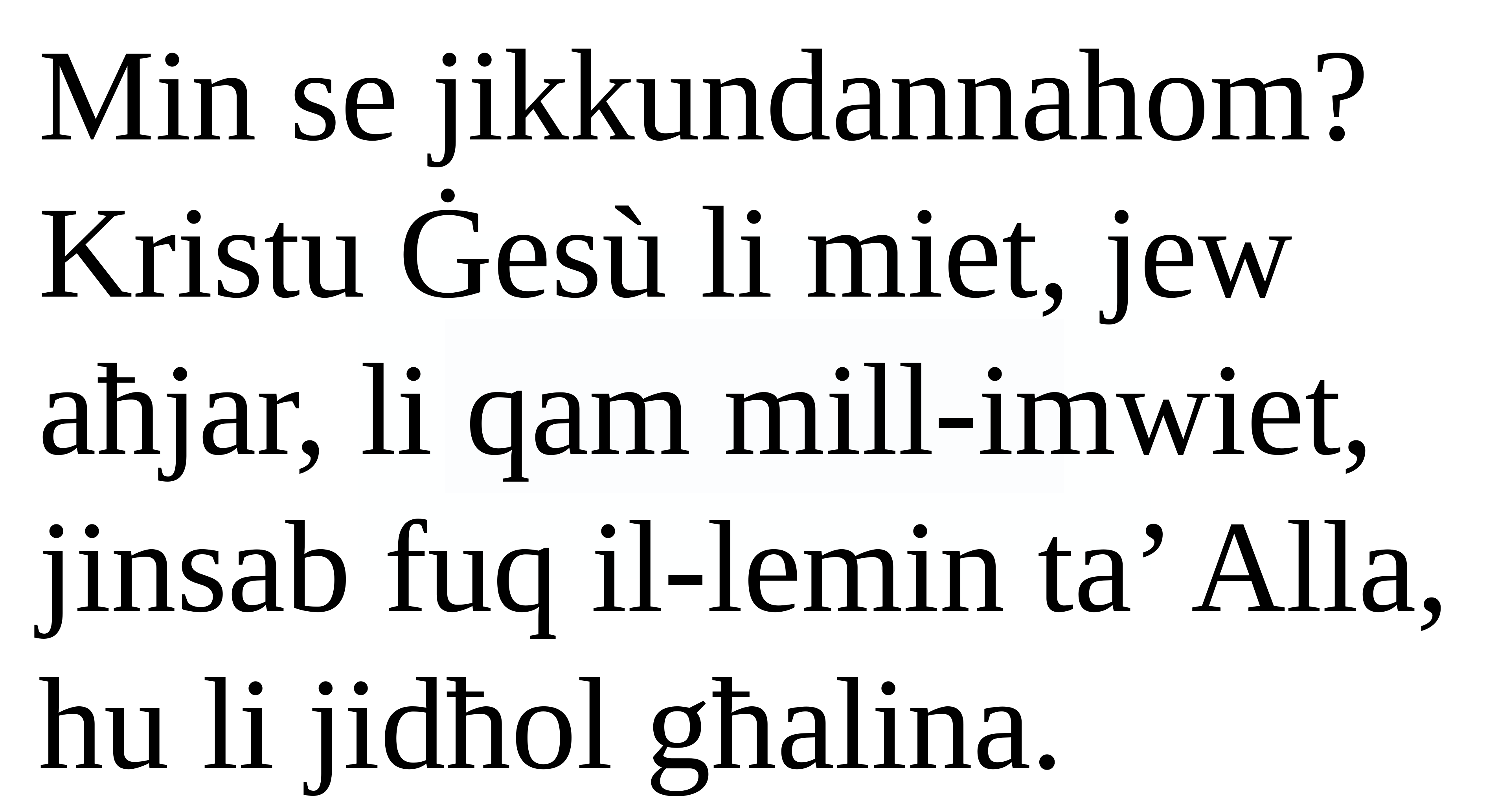

Min se jikkundannahom? Kristu Ġesù li miet, jew aħjar, li qam mill-imwiet, jinsab fuq il-lemin ta’ Alla, hu li jidħol għalina.